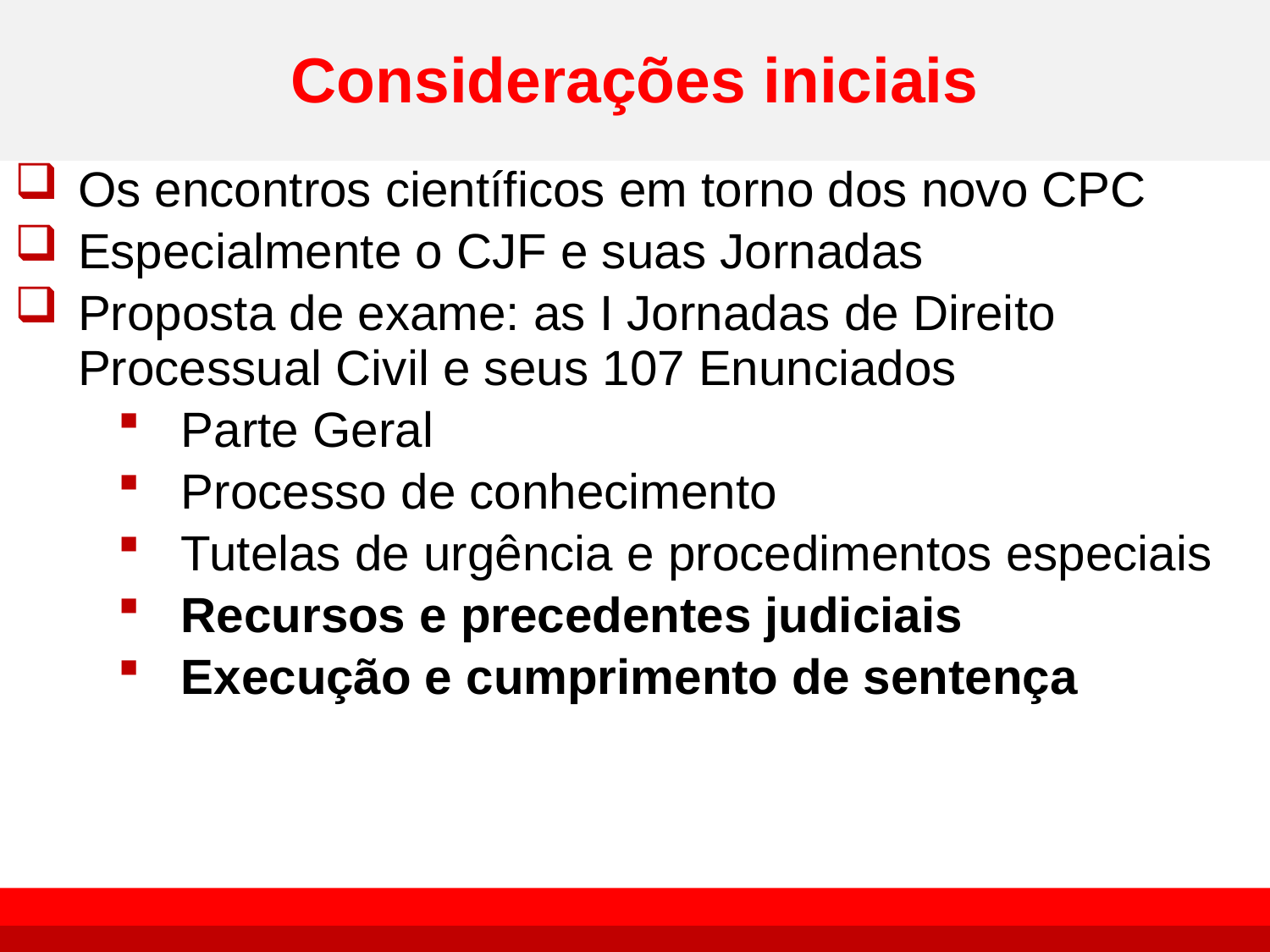

# Considerações iniciais
Os encontros científicos em torno dos novo CPC
Especialmente o CJF e suas Jornadas
Proposta de exame: as I Jornadas de Direito Processual Civil e seus 107 Enunciados
Parte Geral
Processo de conhecimento
Tutelas de urgência e procedimentos especiais
Recursos e precedentes judiciais
Execução e cumprimento de sentença